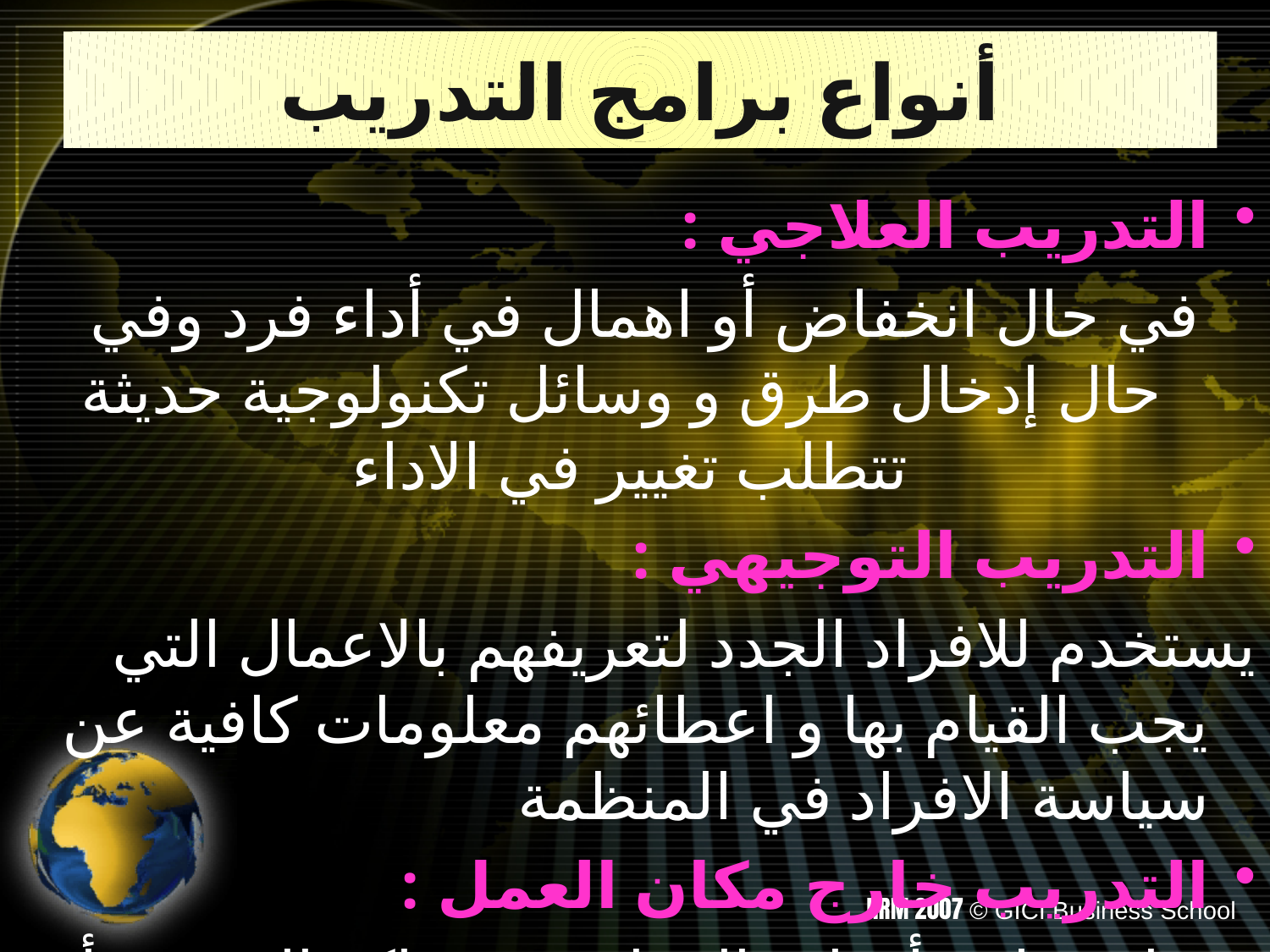

# أنواع برامج التدريب
التدريب العلاجي :
في حال انخفاض أو اهمال في أداء فرد وفي حال إدخال طرق و وسائل تكنولوجية حديثة تتطلب تغيير في الاداء
التدريب التوجيهي :
يستخدم للافراد الجدد لتعريفهم بالاعمال التي يجب القيام بها و اعطائهم معلومات كافية عن سياسة الافراد في المنظمة
التدريب خارج مكان العمل :
يعطى خارج أوقات العمل في مراكز التدريب أو في الجامعات